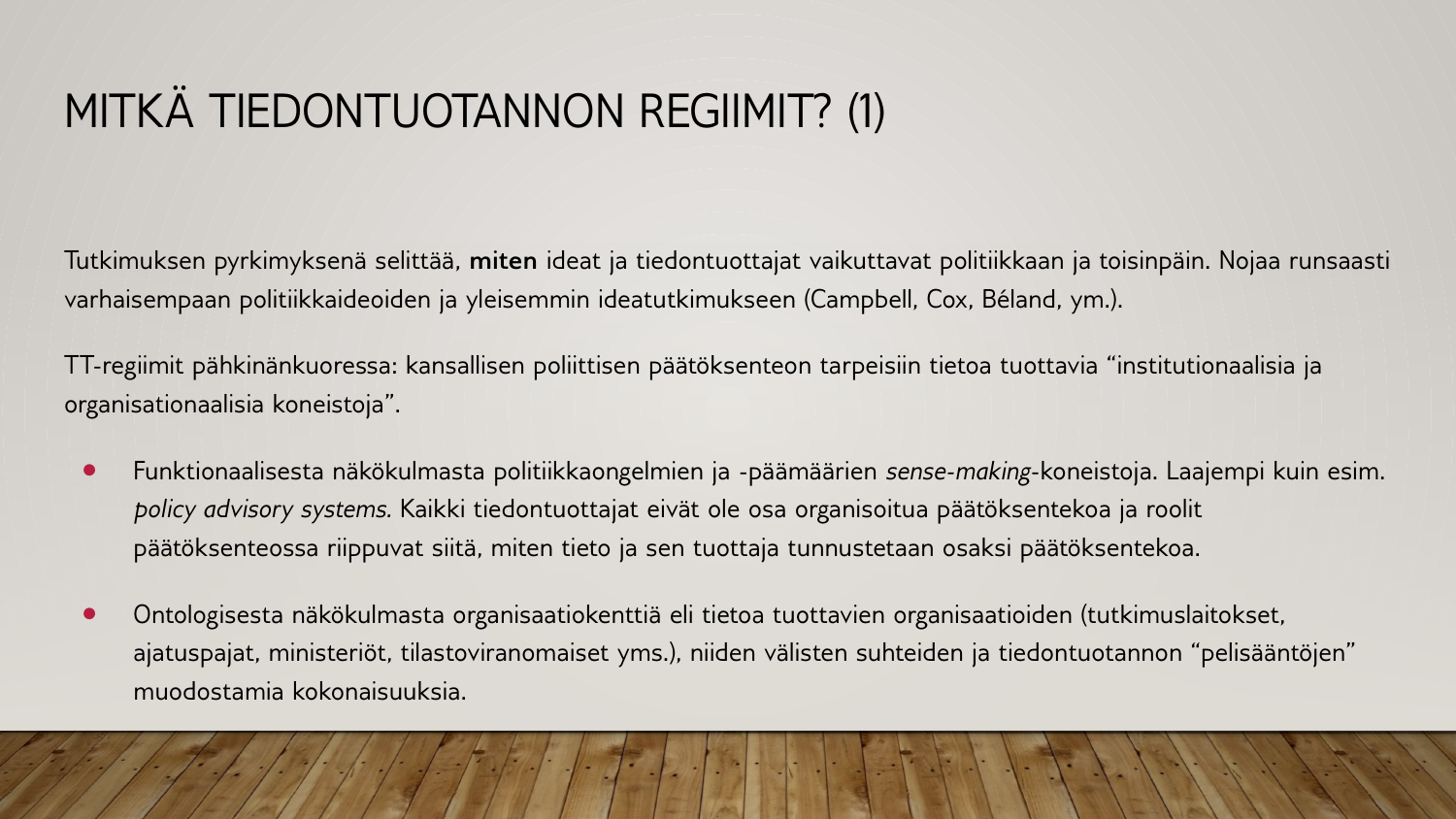

# Mitkä tiedontuotannon regiimit? (1)
Tutkimuksen pyrkimyksenä selittää, miten ideat ja tiedontuottajat vaikuttavat politiikkaan ja toisinpäin. Nojaa runsaasti varhaisempaan politiikkaideoiden ja yleisemmin ideatutkimukseen (Campbell, Cox, Béland, ym.).
TT-regiimit pähkinänkuoressa: kansallisen poliittisen päätöksenteon tarpeisiin tietoa tuottavia “institutionaalisia ja organisationaalisia koneistoja”.
Funktionaalisesta näkökulmasta politiikkaongelmien ja -päämäärien sense-making-koneistoja. Laajempi kuin esim. policy advisory systems. Kaikki tiedontuottajat eivät ole osa organisoitua päätöksentekoa ja roolit päätöksenteossa riippuvat siitä, miten tieto ja sen tuottaja tunnustetaan osaksi päätöksentekoa.
Ontologisesta näkökulmasta organisaatiokenttiä eli tietoa tuottavien organisaatioiden (tutkimuslaitokset, ajatuspajat, ministeriöt, tilastoviranomaiset yms.), niiden välisten suhteiden ja tiedontuotannon “pelisääntöjen” muodostamia kokonaisuuksia.